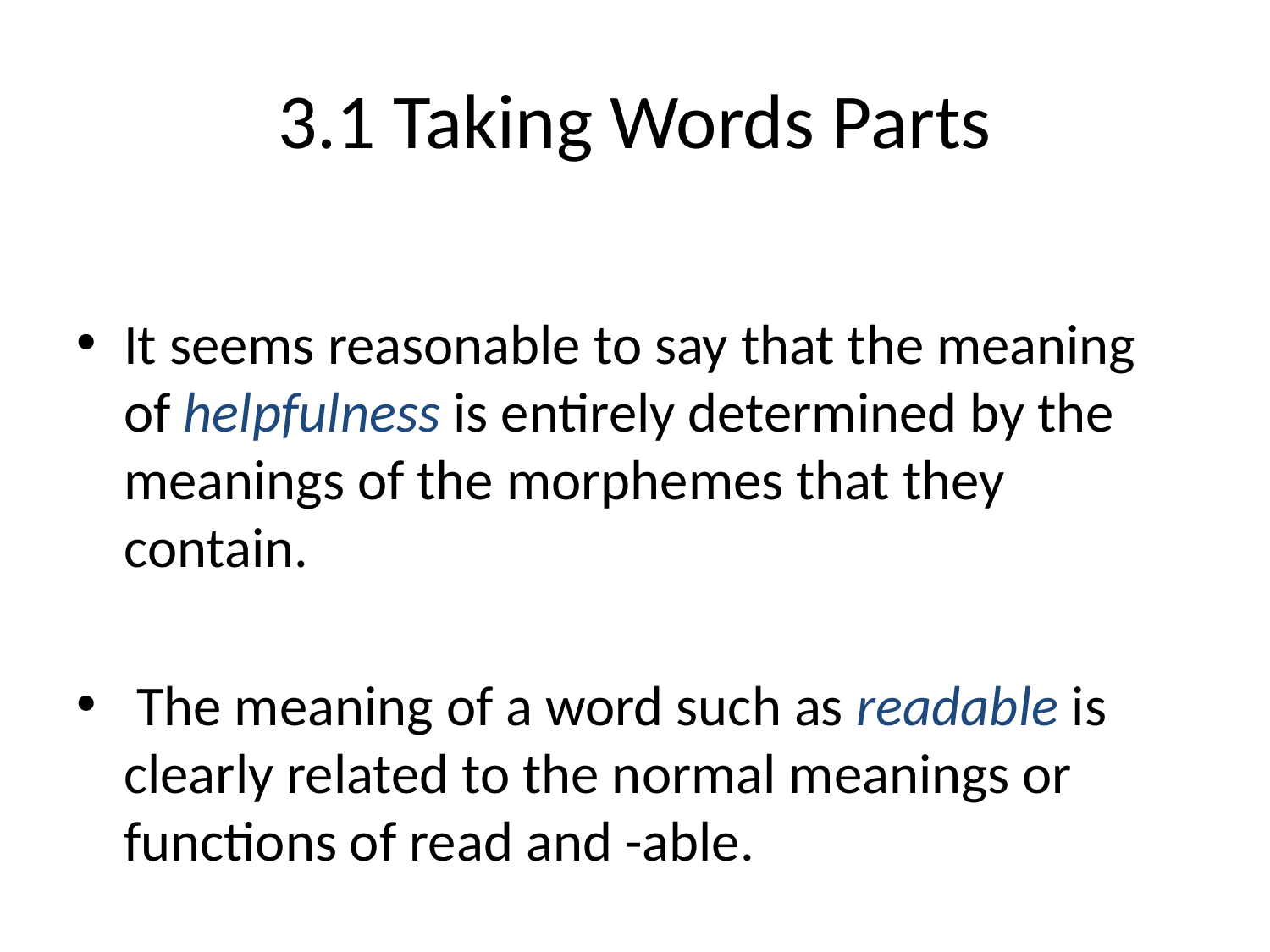

# 3.1 Taking Words Parts

It seems reasonable to say that the meaning of helpfulness is entirely determined by the meanings of the morphemes that they contain.

 The meaning of a word such as readable is clearly related to the normal meanings or functions of read and -able.